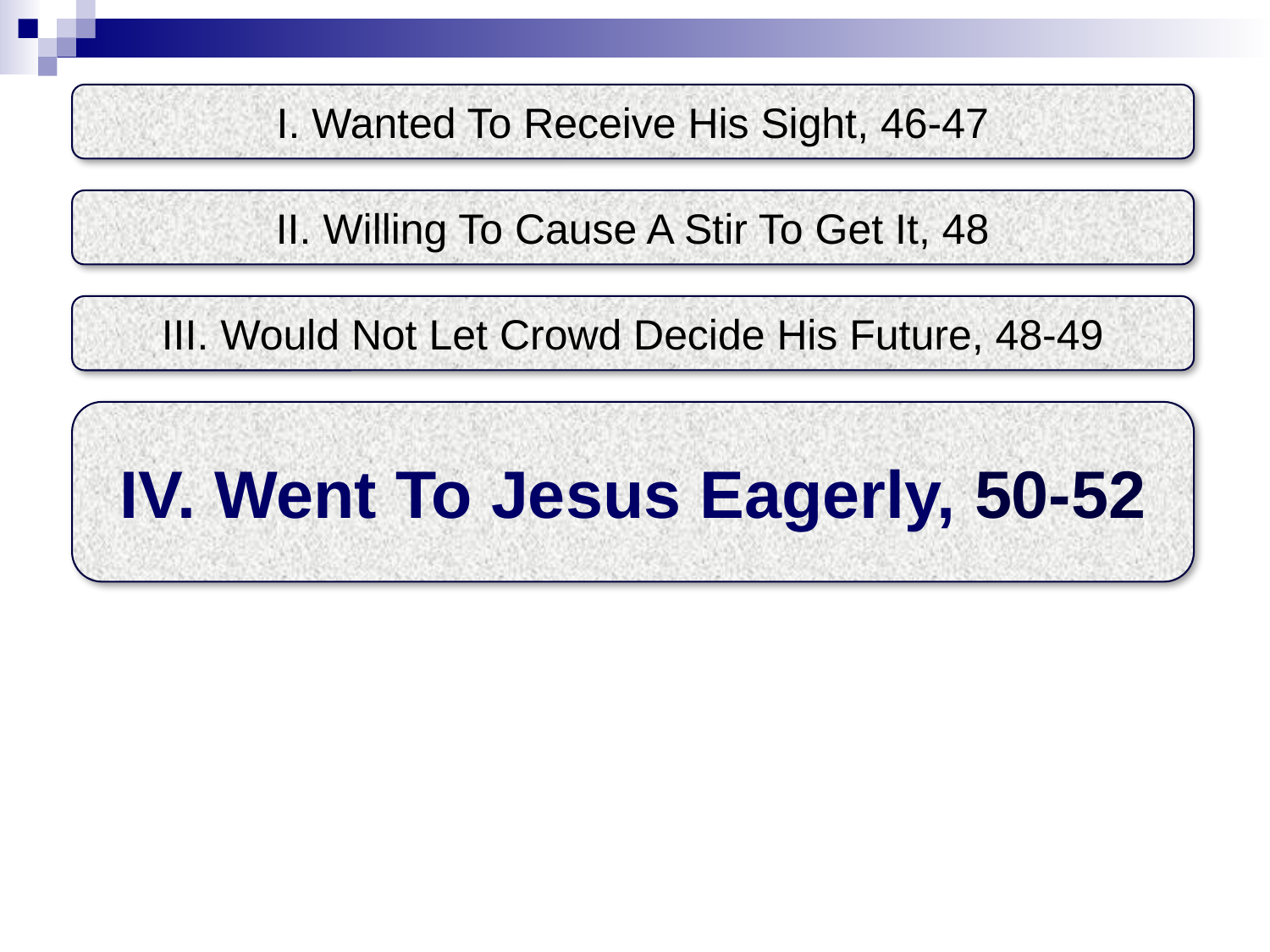

I. Wanted To Receive His Sight, 46-47
II. Willing To Cause A Stir To Get It, 48
III. Would Not Let Crowd Decide His Future, 48-49
IV. Went To Jesus Eagerly, 50-52